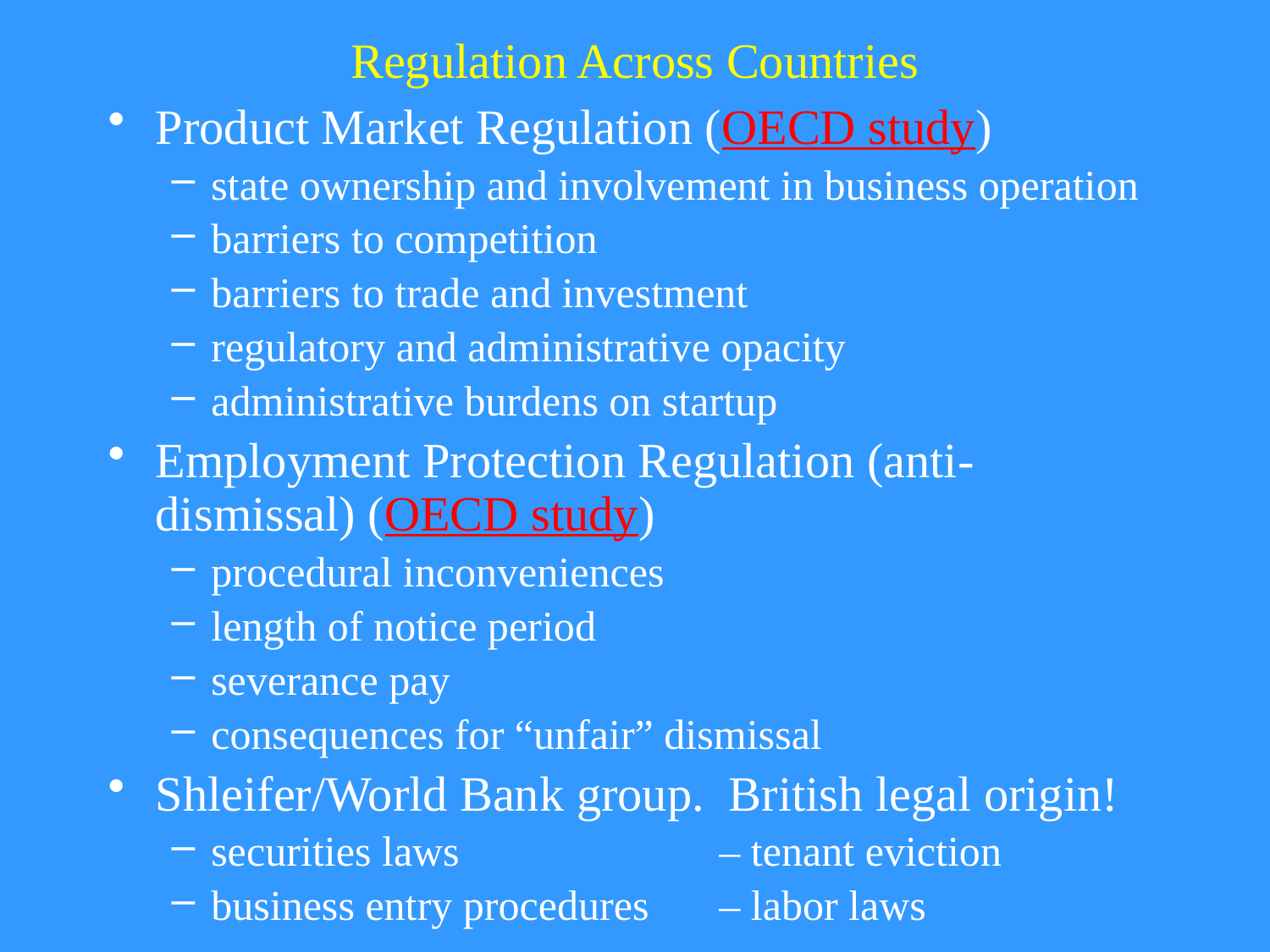

# Regulation Across Countries
Product Market Regulation (OECD study)
state ownership and involvement in business operation
barriers to competition
barriers to trade and investment
regulatory and administrative opacity
administrative burdens on startup
Employment Protection Regulation (anti-dismissal) (OECD study)
procedural inconveniences
length of notice period
severance pay
consequences for “unfair” dismissal
Shleifer/World Bank group.  British legal origin!
securities laws			– tenant eviction
business entry procedures	– labor laws